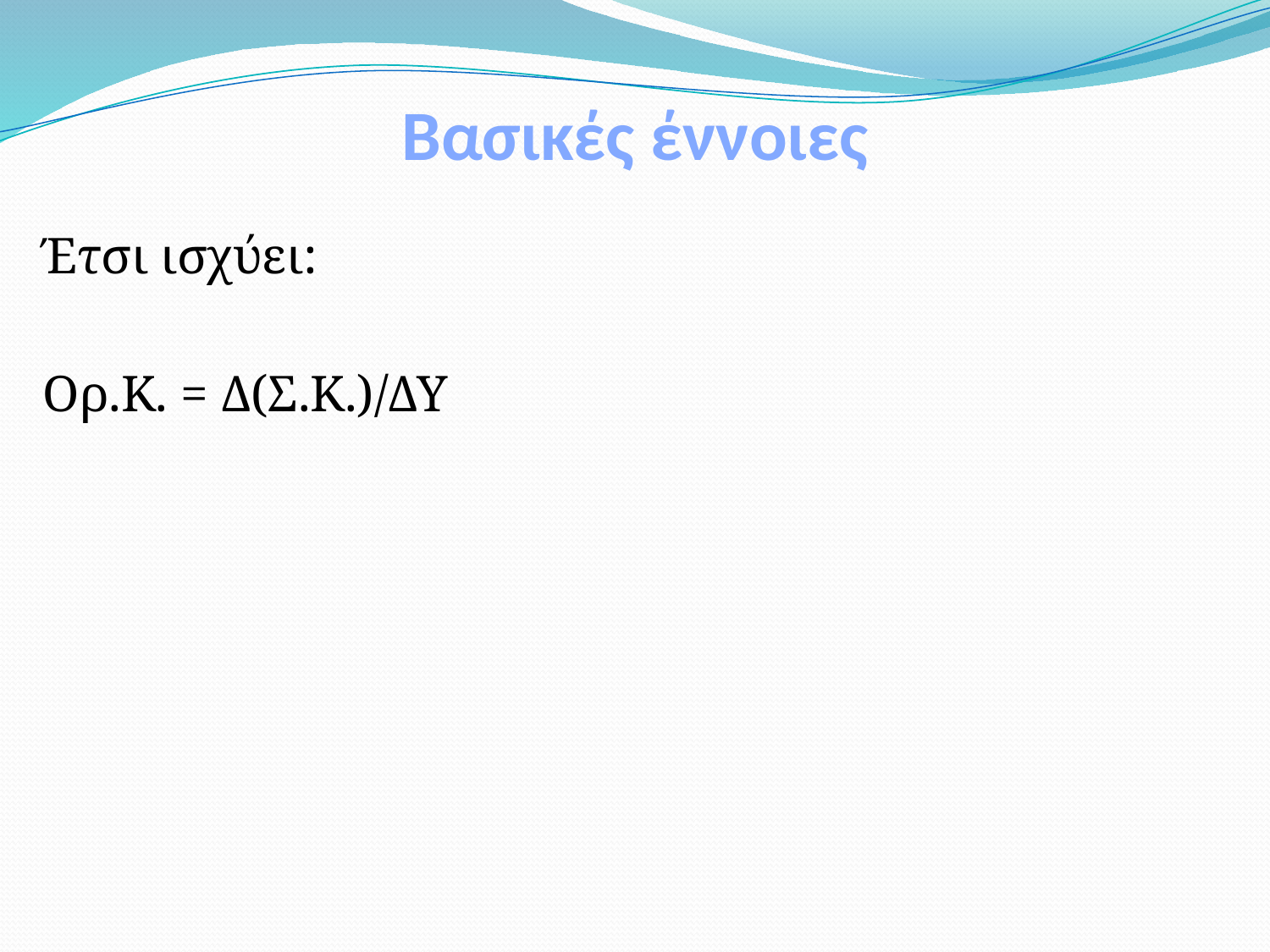

# Βασικές έννοιες
Έτσι ισχύει:

Ορ.Κ. = Δ(Σ.Κ.)/ΔΥ